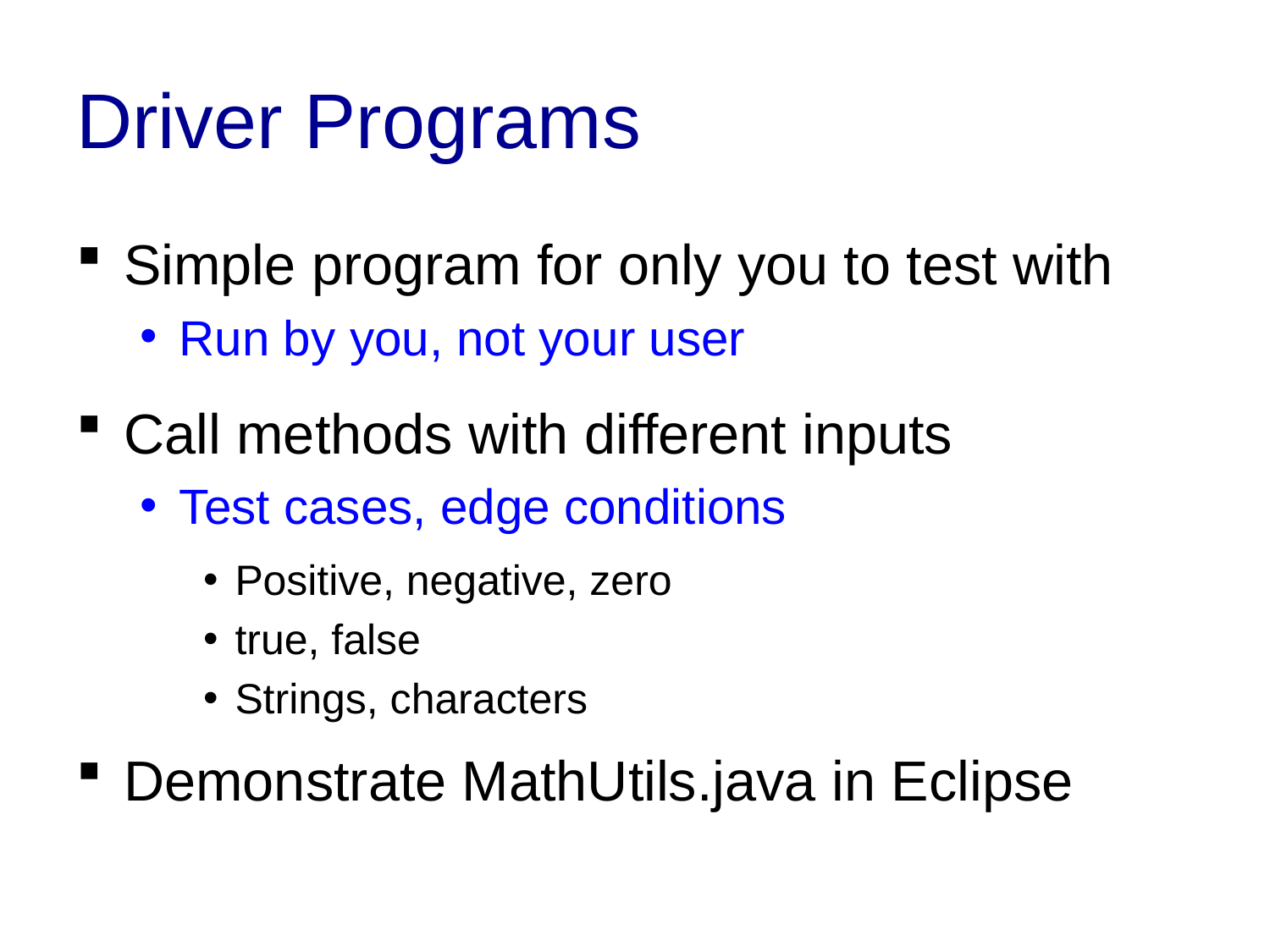

# Driver Programs
Simple program for only you to test with
Run by you, not your user
Call methods with different inputs
Test cases, edge conditions
Positive, negative, zero
true, false
Strings, characters
Demonstrate MathUtils.java in Eclipse